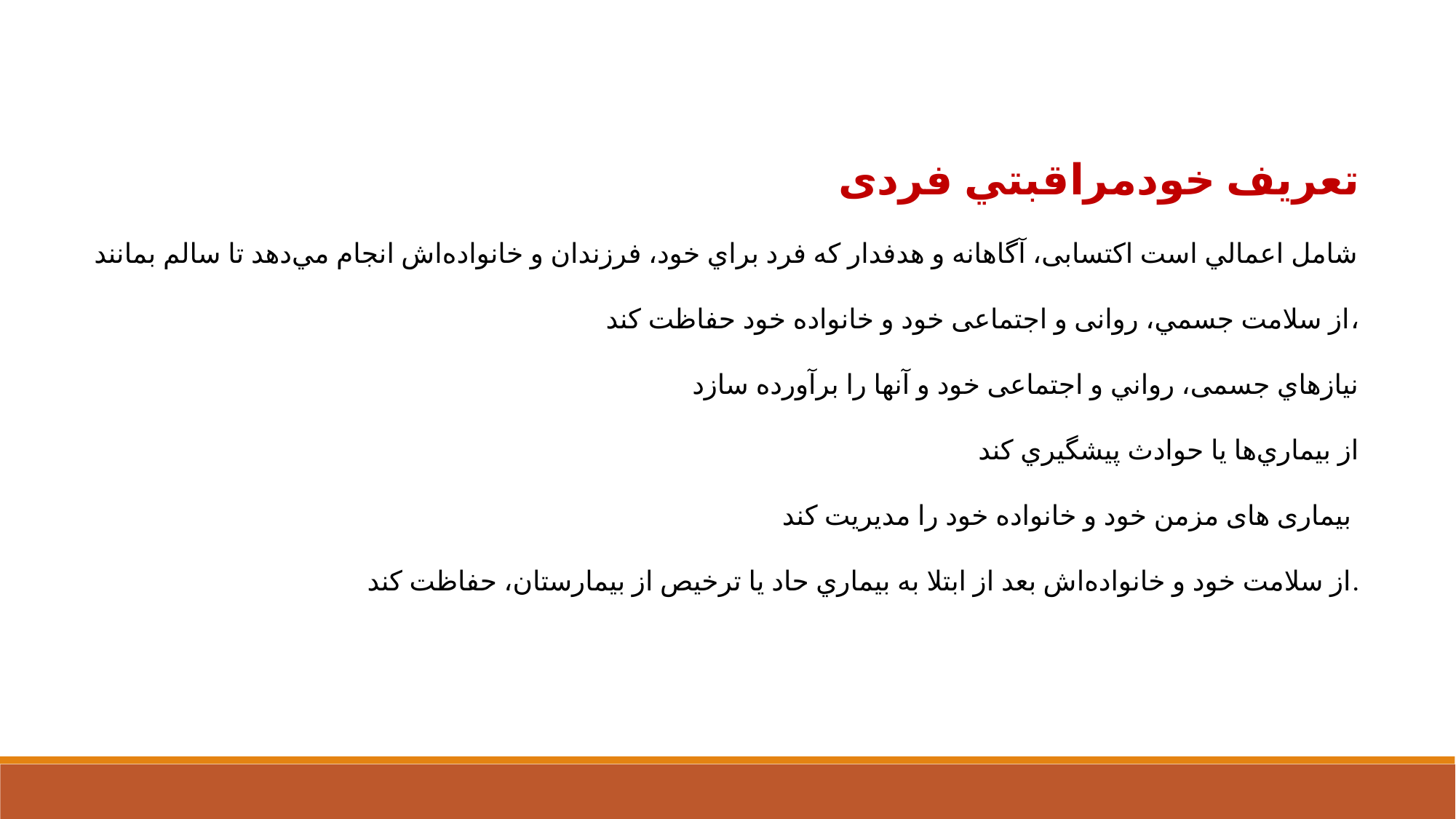

تعریف خودمراقبتي فردی

شامل اعمالي است اکتسابی، آگاهانه و هدفدار كه فرد براي خود، فرزندان و خانواده‌اش انجام مي‌دهد تا سالم بمانند

از سلامت جسمي، روانی و اجتماعی خود و خانواده خود حفاظت كند،

نيازهاي جسمی، رواني و اجتماعی خود و آنها را برآورده سازد

از بيماري‌ها يا حوادث پيشگيري كند

بیماری های مزمن خود و خانواده خود را مدیریت كند

از سلامت خود و خانواده‌اش بعد از ابتلا به بيماري حاد يا ترخيص از بيمارستان، حفاظت كند.